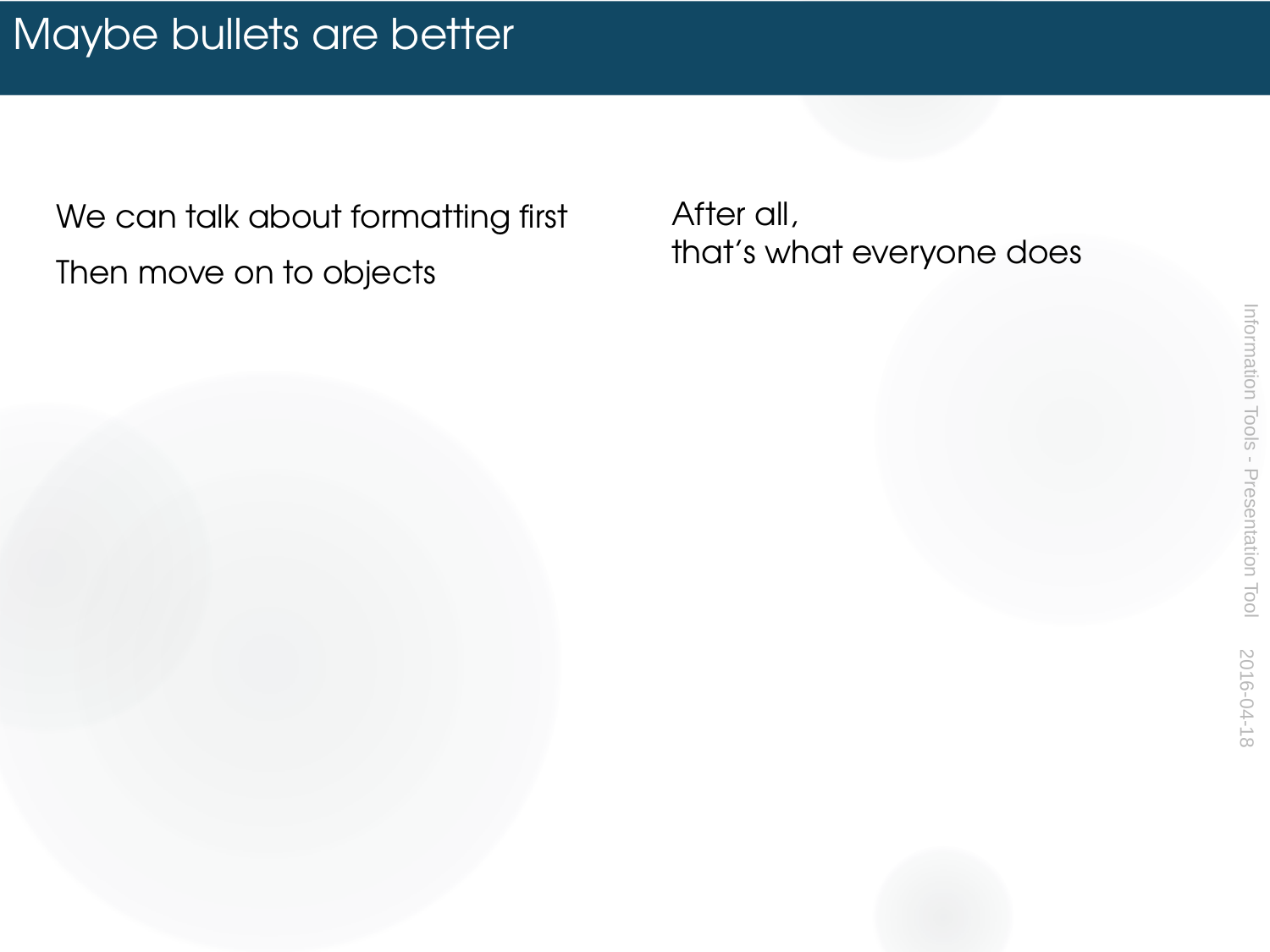

# Maybe bullets are better

After all,
that’s what everyone does
We can talk about formatting first
Then move on to objects
Information Tools - Presentation Tool
2016-04-18